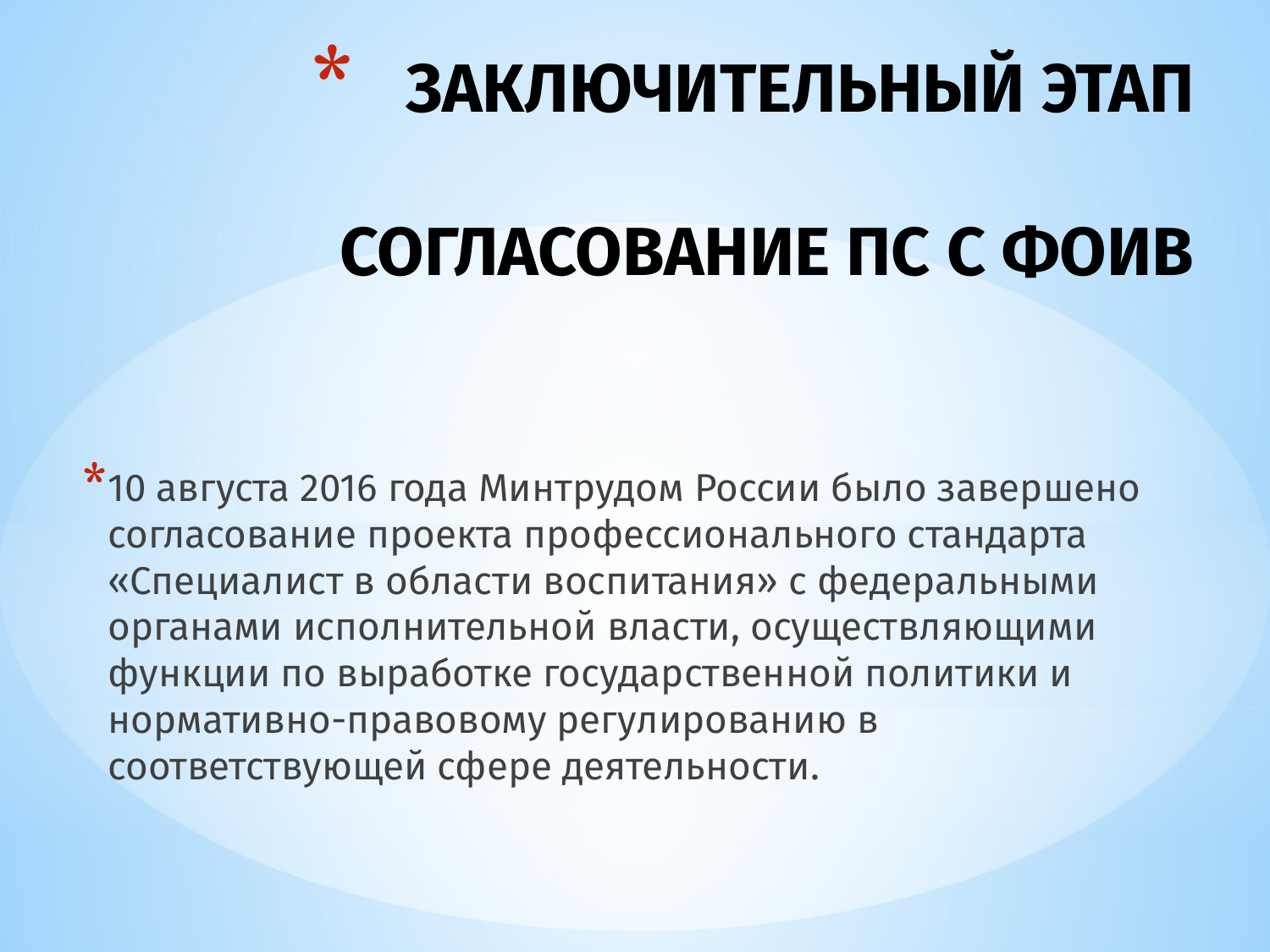

# ЗАКЛЮЧИТЕЛЬНЫЙ ЭТАП СОГЛАСОВАНИЕ ПС С ФОИВ
10 августа 2016 года Минтрудом России было завершено согласование проекта профессионального стандарта «Специалист в области воспитания» с федеральными органами исполнительной власти, осуществляющими функции по выработке государственной политики и нормативно-правовому регулированию в соответствующей сфере деятельности.